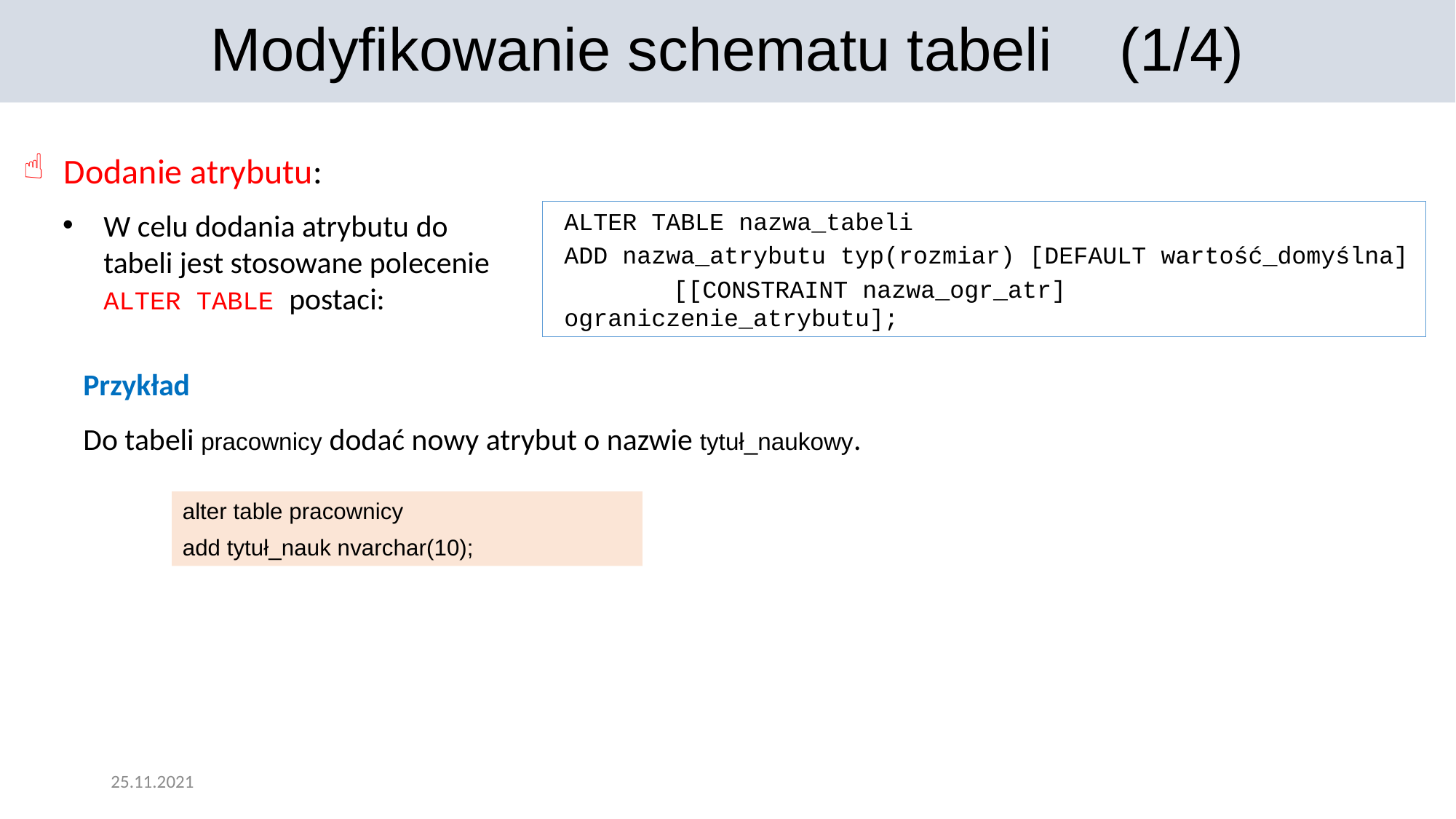

Modyfikowanie schematu tabeli    (1/4)
Dodanie atrybutu:
alter table nazwa_tabeli
add nazwa_atrybutu typ(rozmiar) [default wartość_domyślna]
	[[constraint nazwa_ogr_atr] ograniczenie_atrybutu];
W celu dodania atrybutu do tabeli jest stosowane polecenie alter table postaci:
Przykład
Do tabeli pracownicy dodać nowy atrybut o nazwie tytuł_naukowy.
alter table pracownicy
add tytuł_nauk nvarchar(10);
25.11.2021